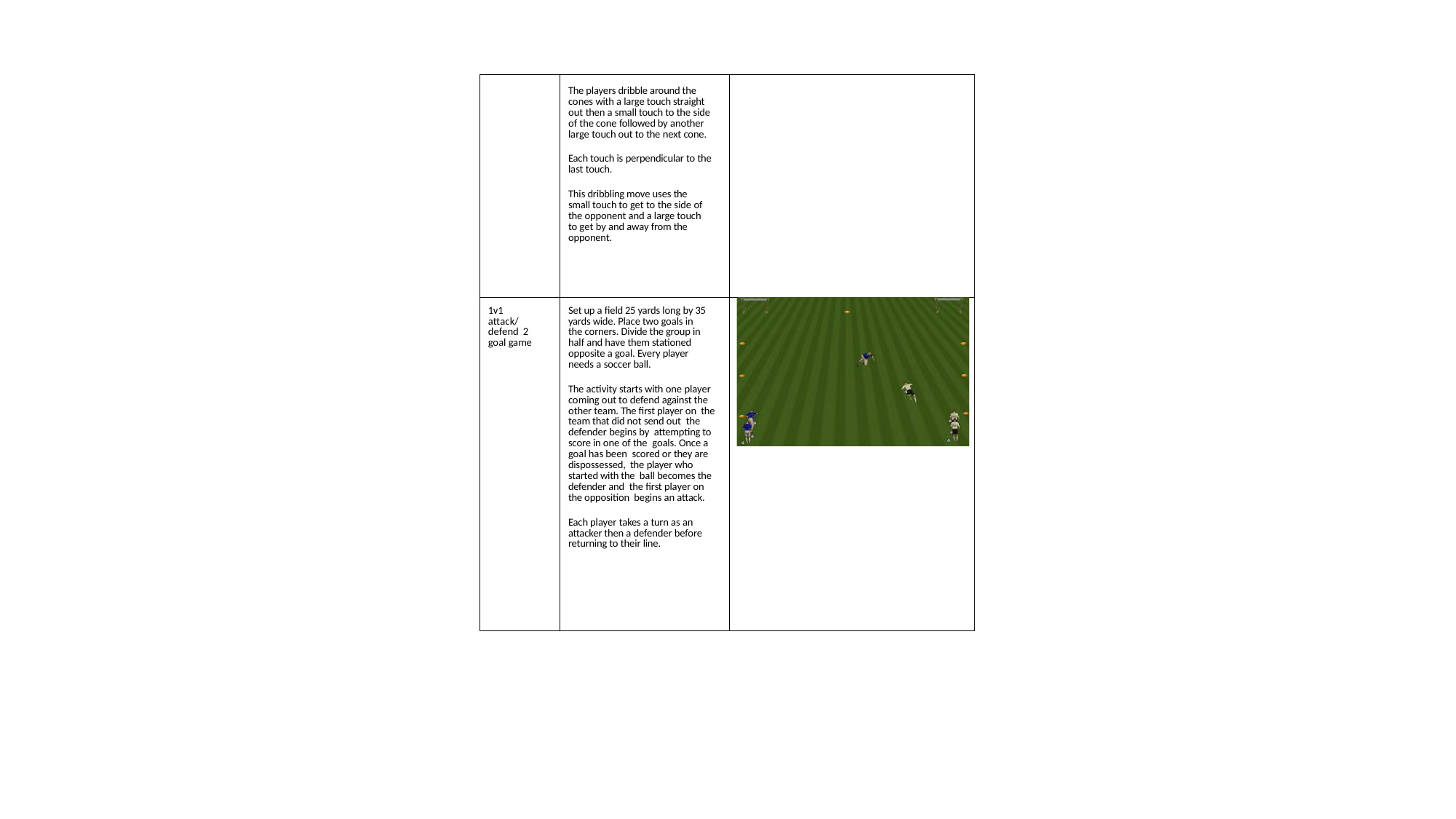

|  | The players dribble around the cones with a large touch straight out then a small touch to the side of the cone followed by another large touch out to the next cone. Each touch is perpendicular to the last touch. This dribbling move uses the small touch to get to the side of the opponent and a large touch to get by and away from the opponent. |  |
| --- | --- | --- |
| 1v1 attack/defend 2 goal game | Set up a field 25 yards long by 35 yards wide. Place two goals in the corners. Divide the group in half and have them stationed opposite a goal. Every player needs a soccer ball. The activity starts with one player coming out to defend against the other team. The first player on the team that did not send out the defender begins by attempting to score in one of the goals. Once a goal has been scored or they are dispossessed, the player who started with the ball becomes the defender and the first player on the opposition begins an attack. Each player takes a turn as an attacker then a defender before returning to their line. |  |